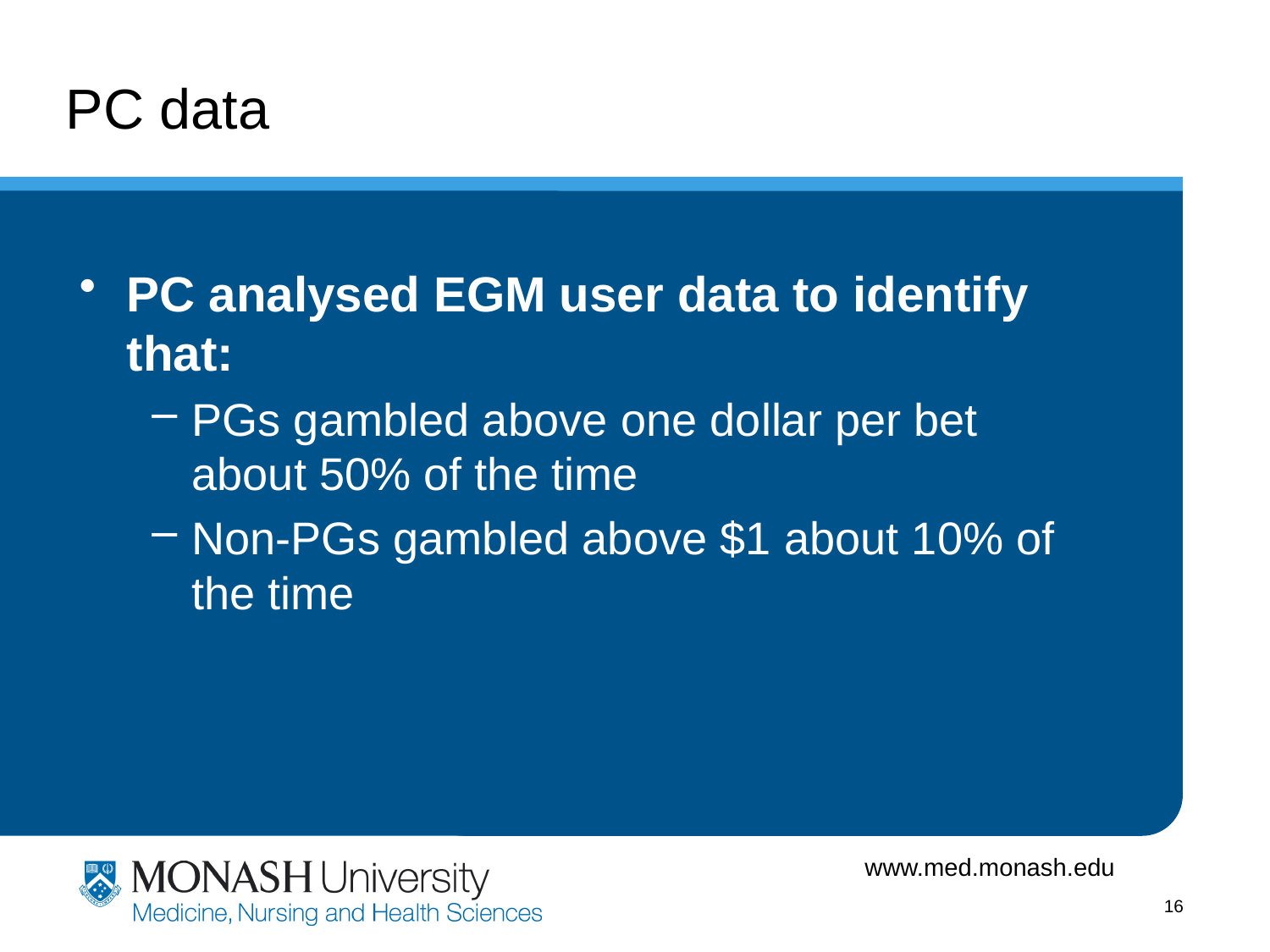

# PC data
PC analysed EGM user data to identify that:
PGs gambled above one dollar per bet about 50% of the time
Non-PGs gambled above $1 about 10% of the time